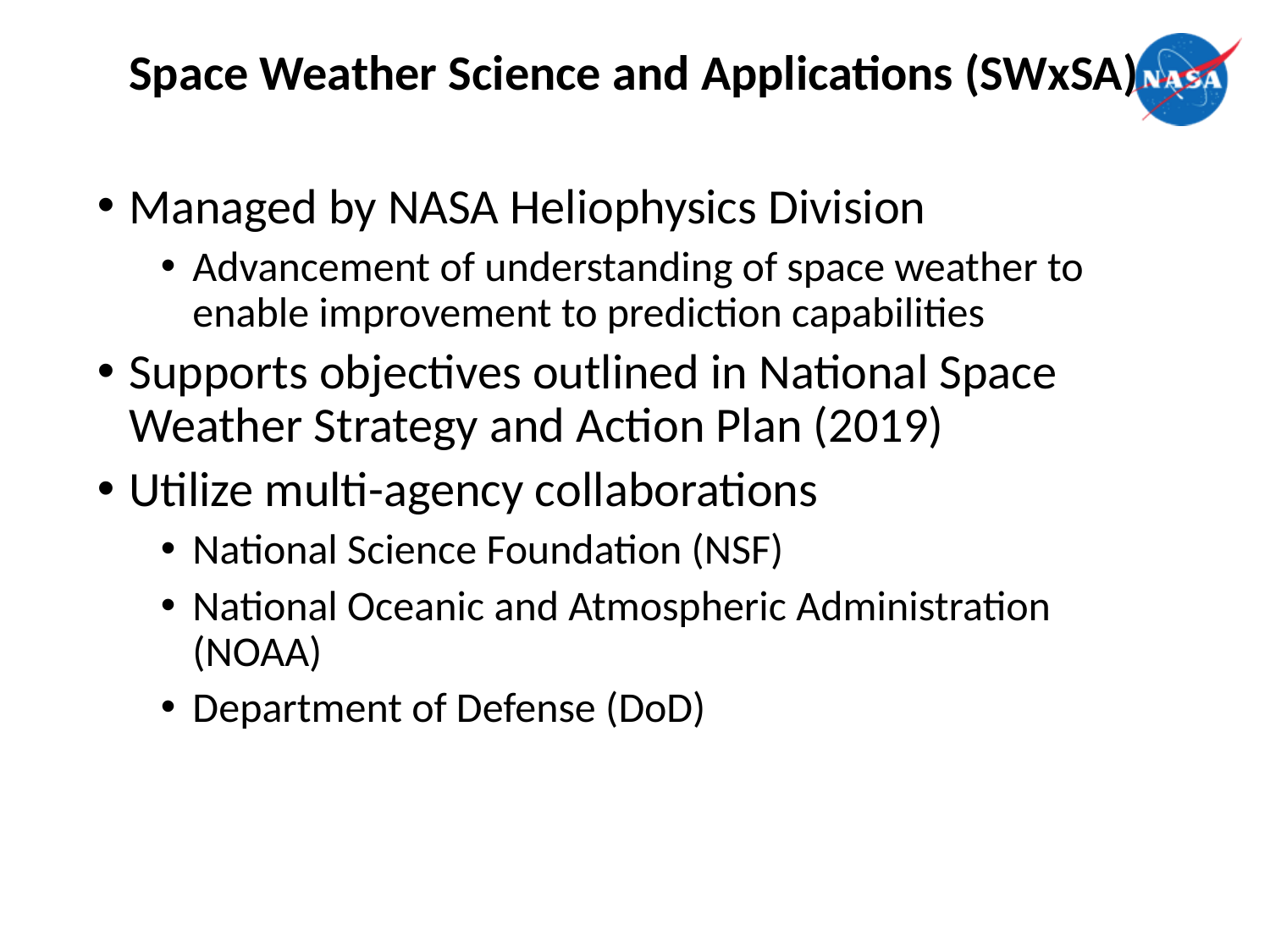

# Space Weather Science and Applications (SWxSA)
Managed by NASA Heliophysics Division
Advancement of understanding of space weather to enable improvement to prediction capabilities
Supports objectives outlined in National Space Weather Strategy and Action Plan (2019)
Utilize multi-agency collaborations
National Science Foundation (NSF)
National Oceanic and Atmospheric Administration (NOAA)
Department of Defense (DoD)